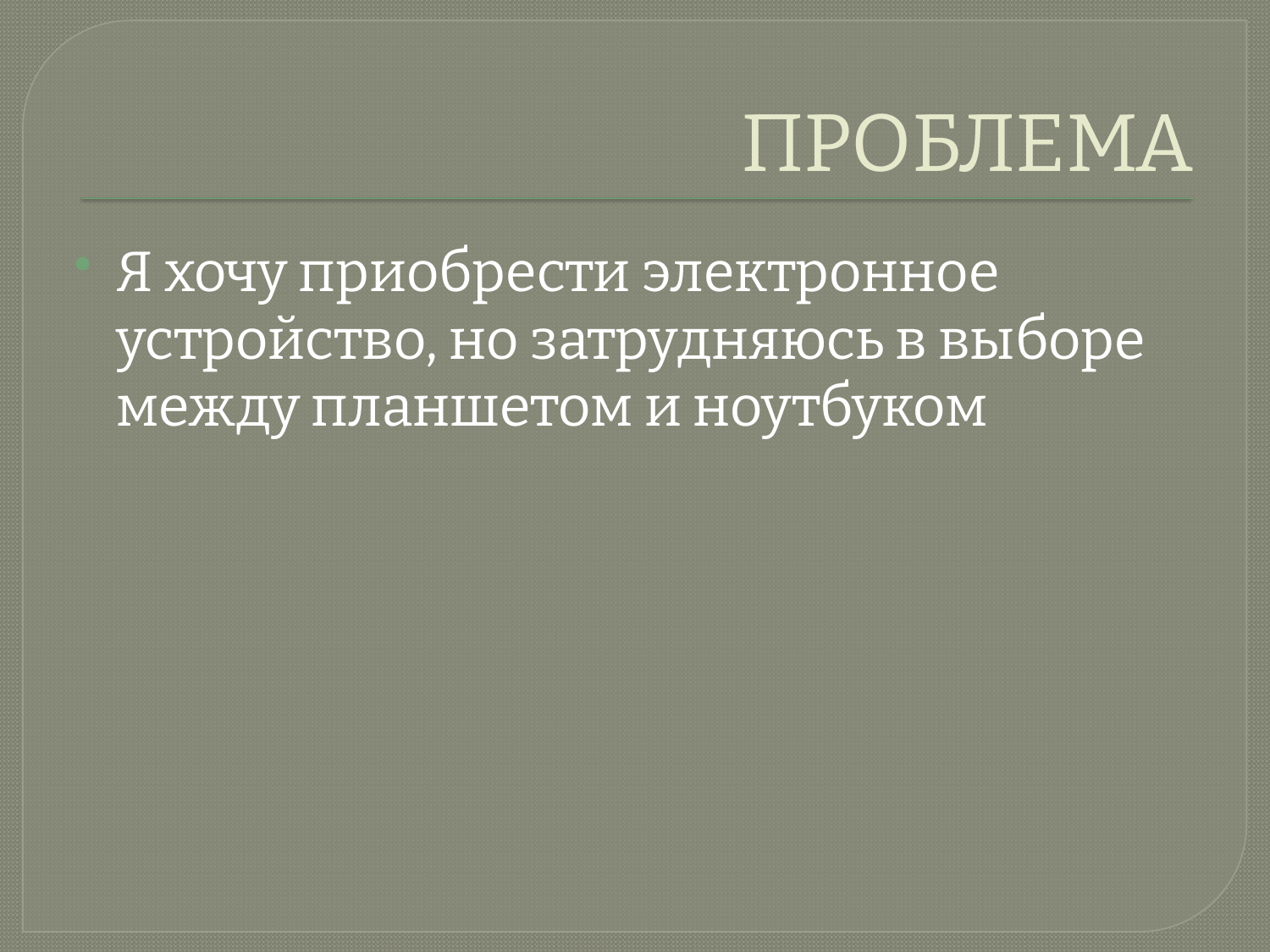

# ПРОБЛЕМА
Я хочу приобрести электронное устройство, но затрудняюсь в выборе между планшетом и ноутбуком